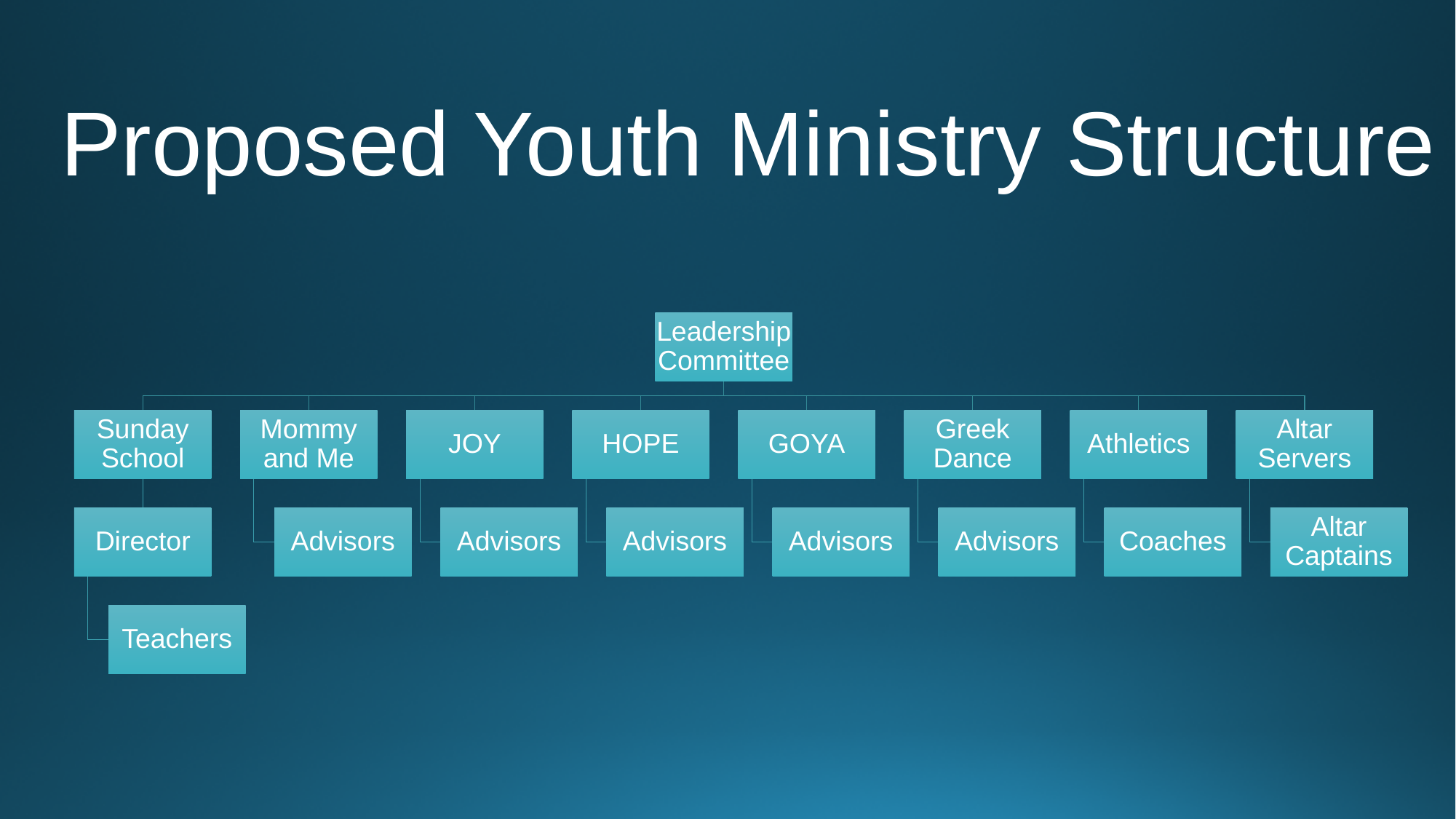

Proposed Youth Ministry Structure
Leadership Committee
Sunday School
Director
Teachers
Mommy and Me
Advisors
JOY
Advisors
HOPE
Advisors
GOYA
Advisors
Greek Dance
Advisors
Athletics
Coaches
Altar Servers
Altar Captains